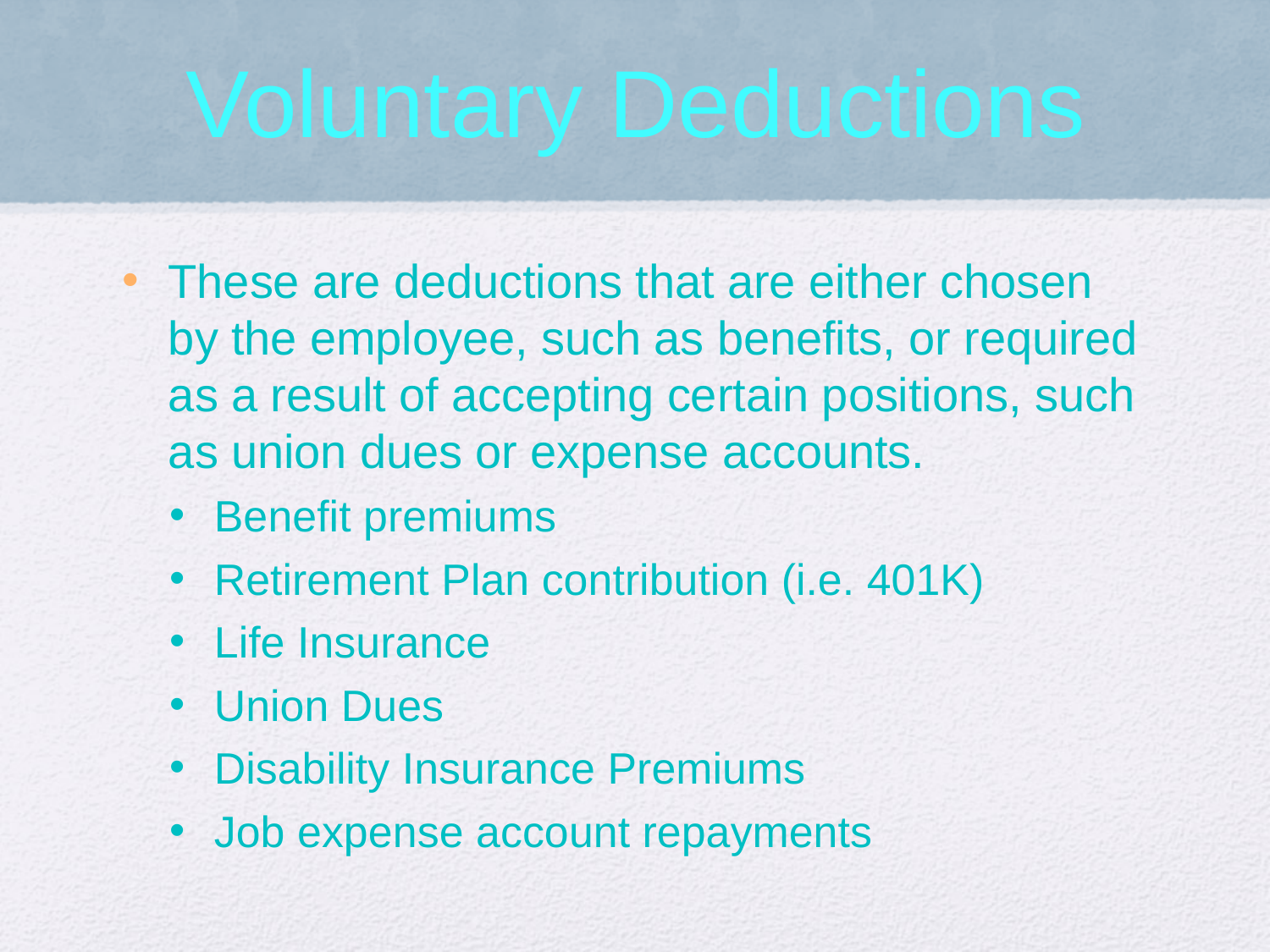

# Voluntary Deductions
These are deductions that are either chosen by the employee, such as benefits, or required as a result of accepting certain positions, such as union dues or expense accounts.
Benefit premiums
Retirement Plan contribution (i.e. 401K)
Life Insurance
Union Dues
Disability Insurance Premiums
Job expense account repayments